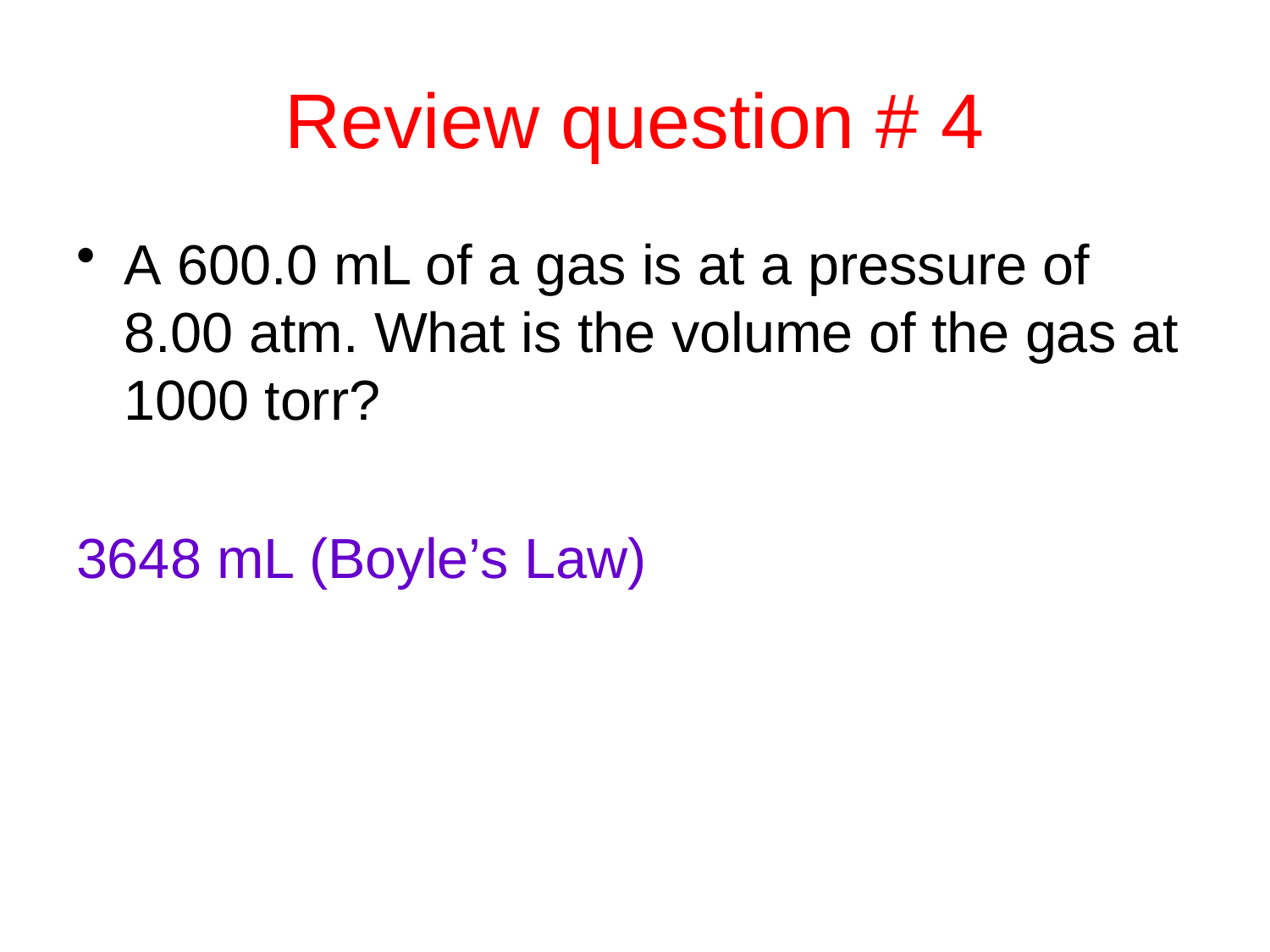

# Review question # 4
A 600.0 mL of a gas is at a pressure of 8.00 atm. What is the volume of the gas at 1000 torr?

3648 mL (Boyle’s Law)